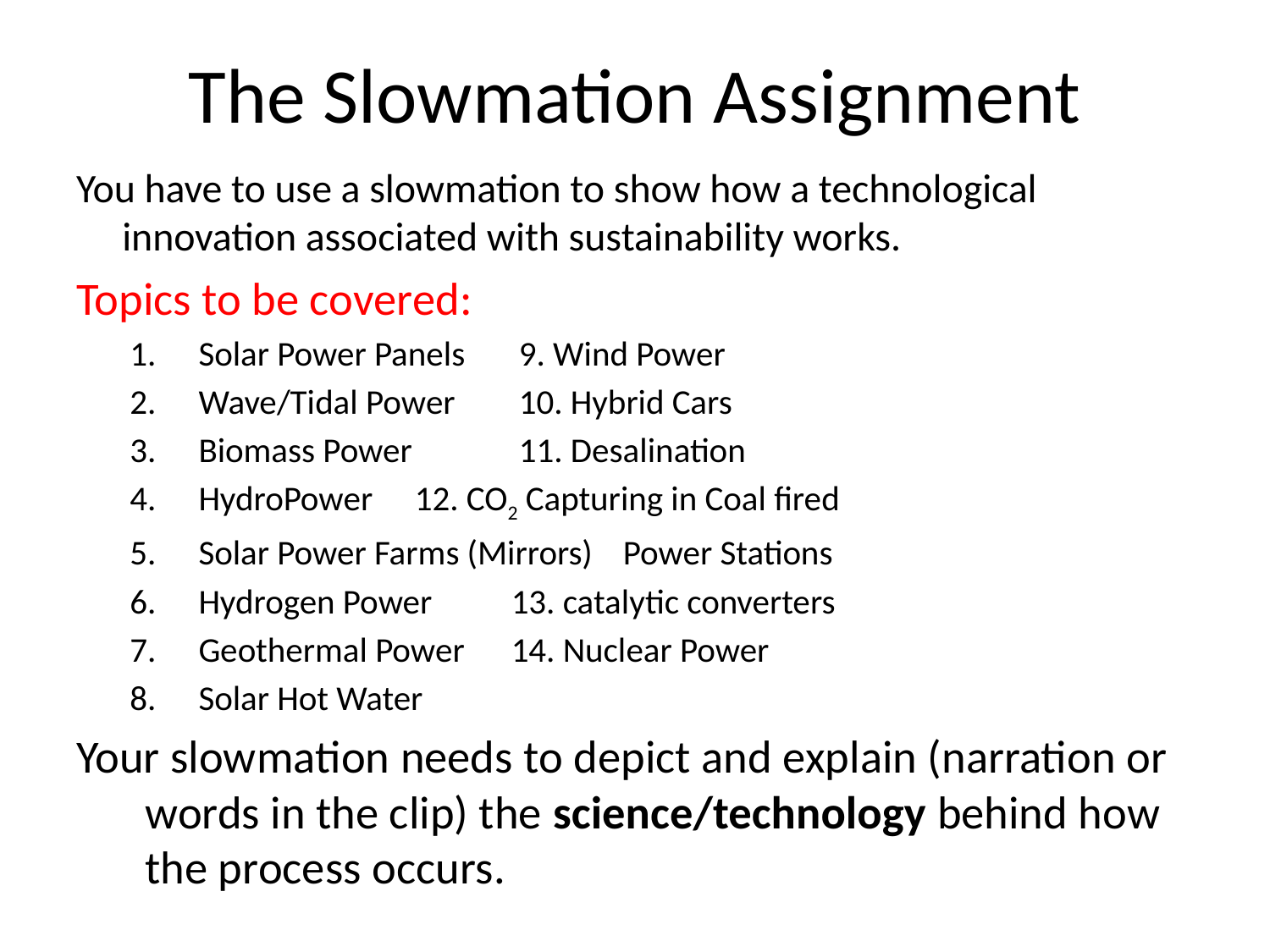

# The Slowmation Assignment
You have to use a slowmation to show how a technological innovation associated with sustainability works.
Topics to be covered:
Solar Power Panels		 9. Wind Power
Wave/Tidal Power		 10. Hybrid Cars
Biomass Power			 11. Desalination
HydroPower			 12. CO2 Capturing in Coal fired
Solar Power Farms (Mirrors)		 Power Stations
Hydrogen Power			13. catalytic converters
Geothermal Power 		14. Nuclear Power
Solar Hot Water
Your slowmation needs to depict and explain (narration or words in the clip) the science/technology behind how the process occurs.